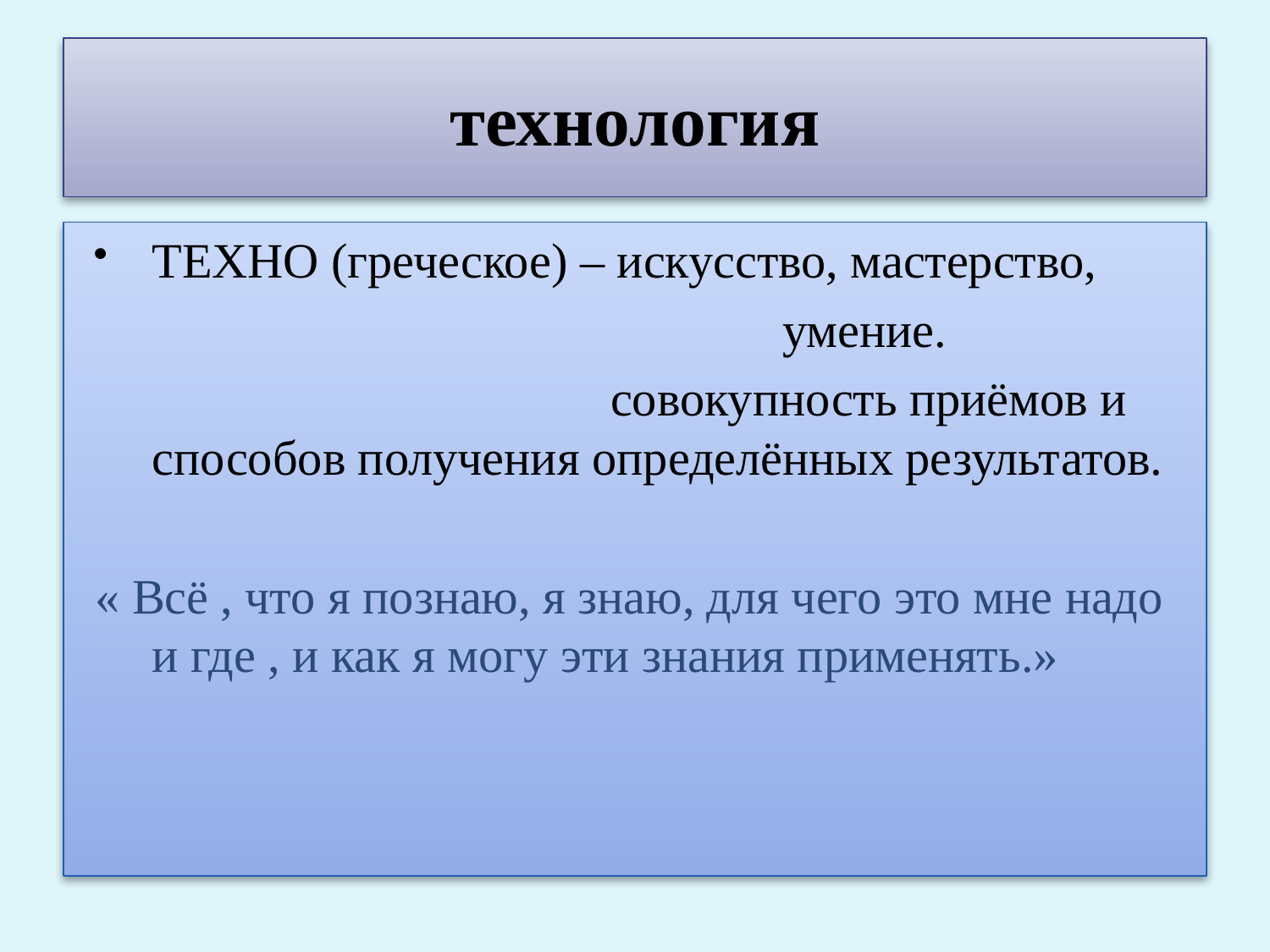

# технология
ТЕХНО (греческое) – искусство, мастерство,
                                                        умение.
                                          совокупность приёмов и способов получения определённых результатов.

« Всё , что я познаю, я знаю, для чего это мне надо и где , и как я могу эти знания применять.»